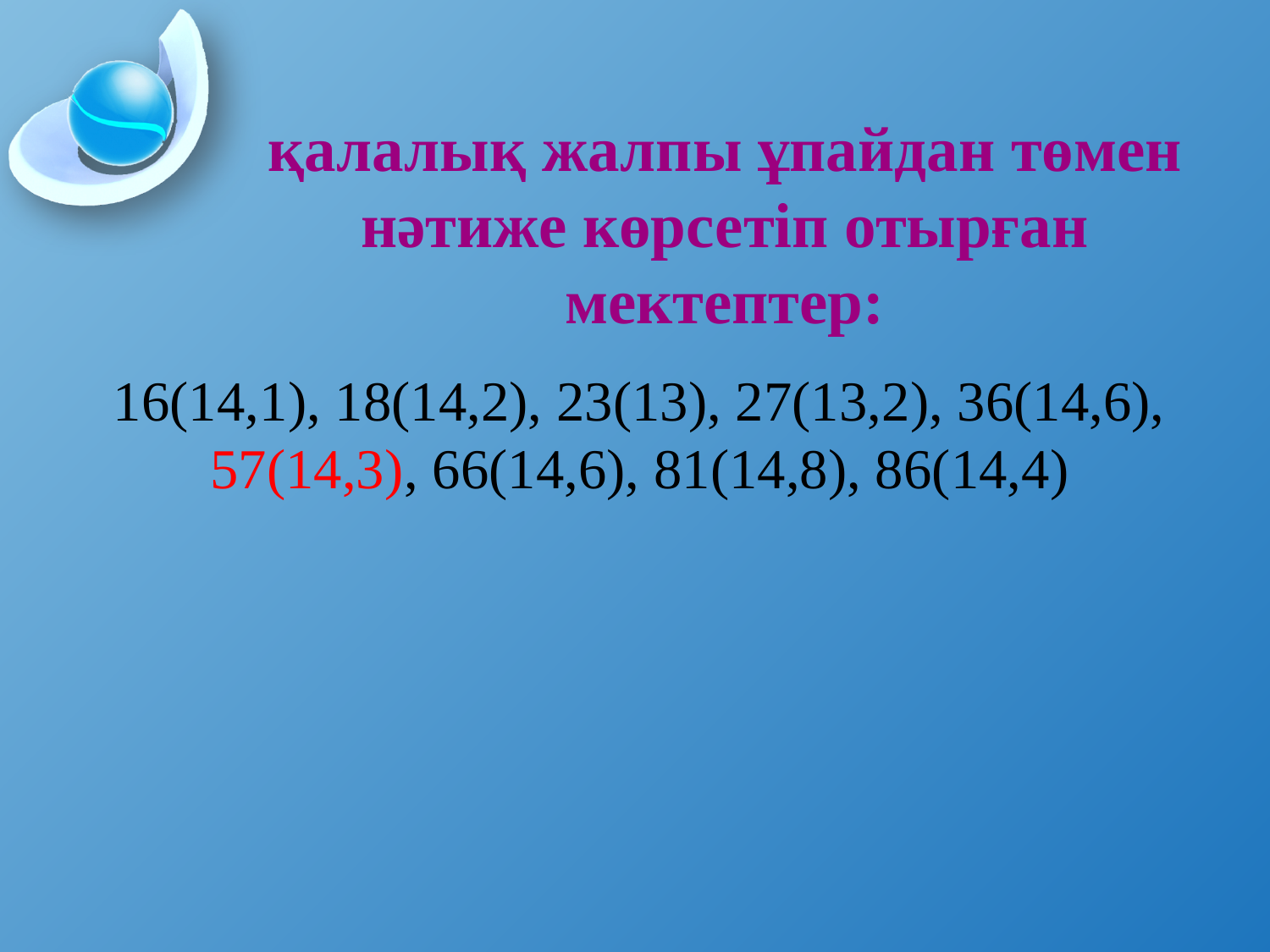

# қалалық жалпы ұпайдан төмен нәтиже көрсетіп отырған мектептер:

16(14,1), 18(14,2), 23(13), 27(13,2), 36(14,6), 57(14,3), 66(14,6), 81(14,8), 86(14,4)